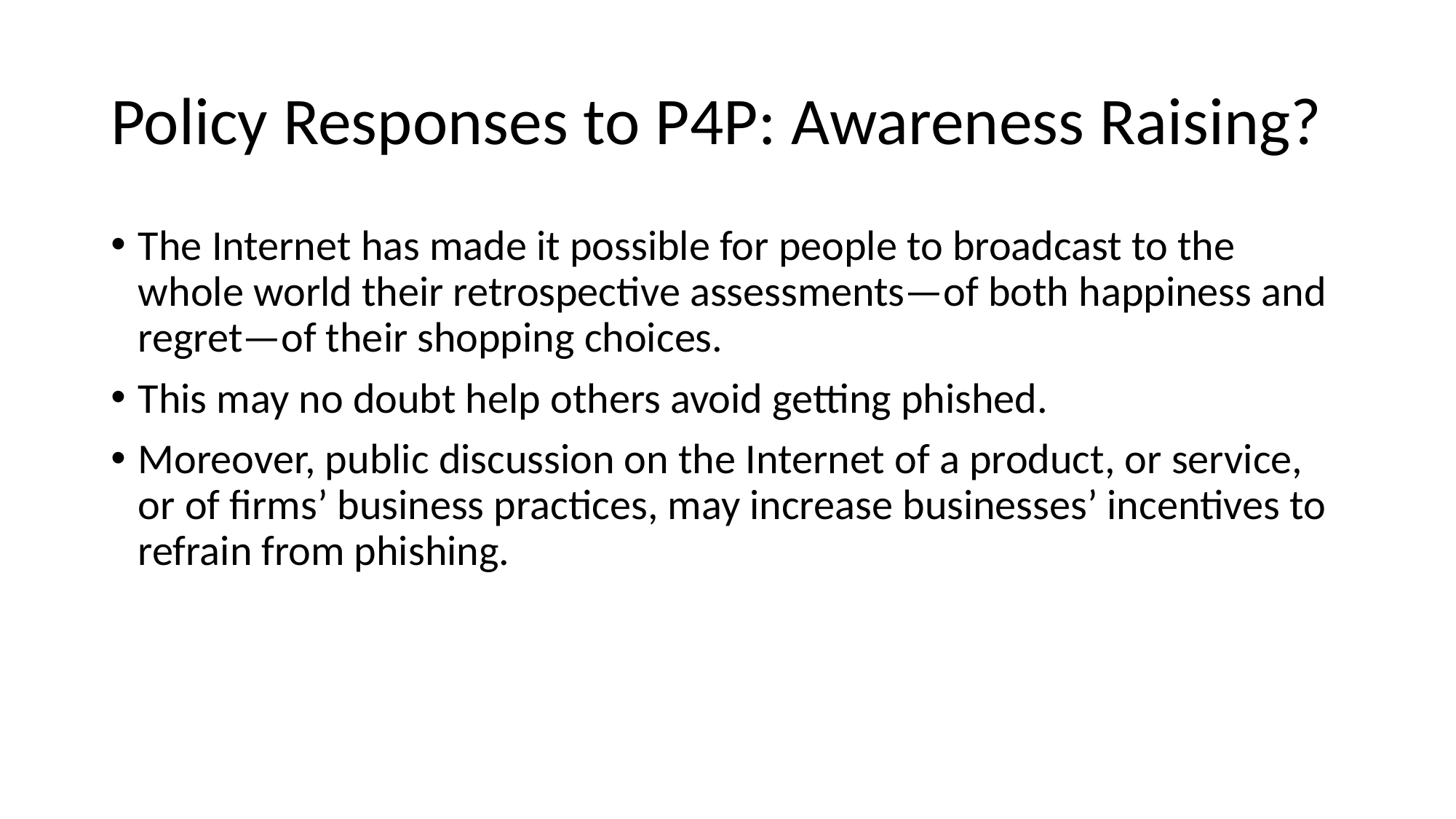

# Policy Responses to P4P: Awareness Raising?
The Internet has made it possible for people to broadcast to the whole world their retrospective assessments—of both happiness and regret—of their shopping choices.
This may no doubt help others avoid getting phished.
Moreover, public discussion on the Internet of a product, or service, or of firms’ business practices, may increase businesses’ incentives to refrain from phishing.